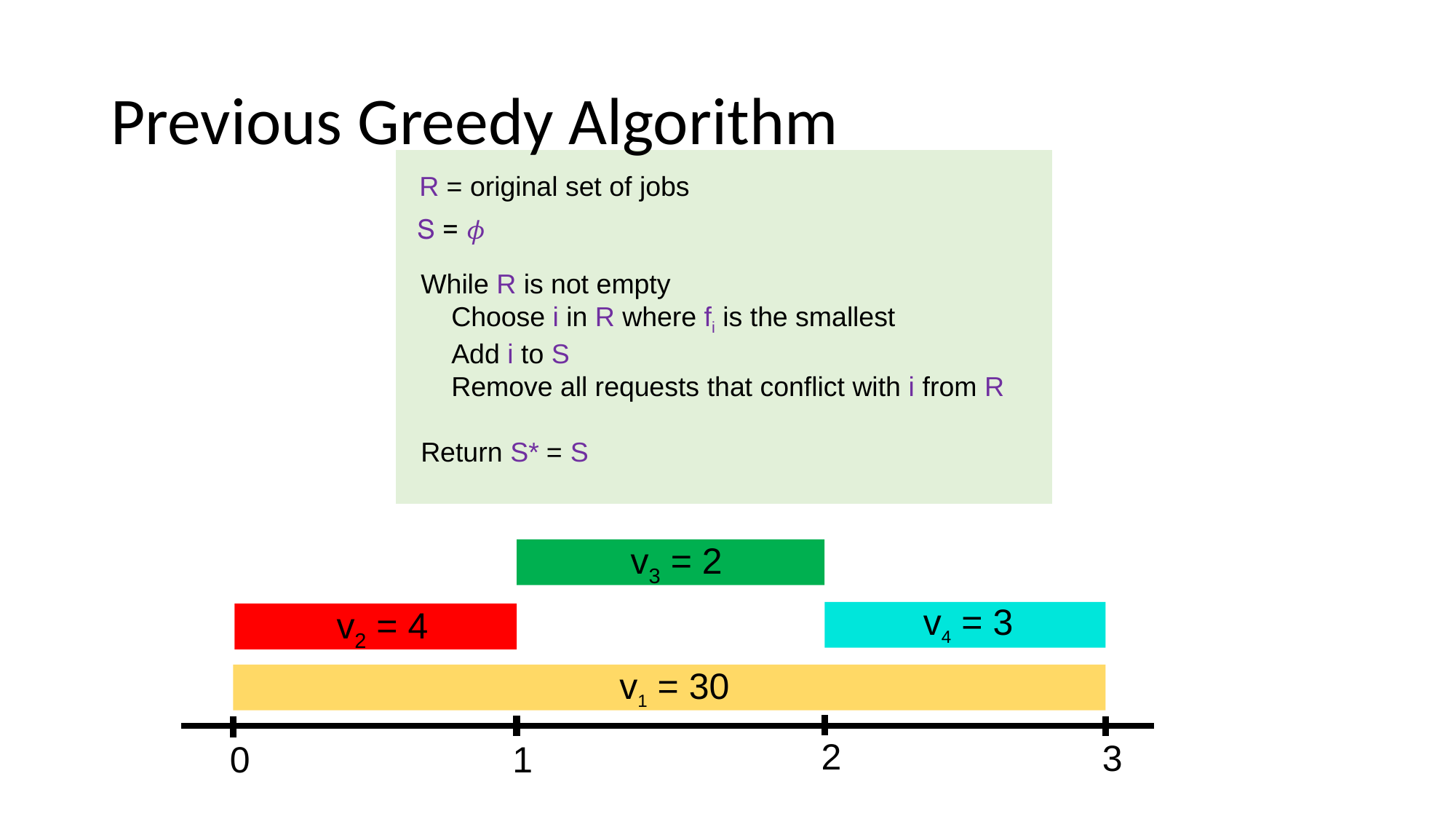

# Previous Greedy Algorithm

R = original set of jobs

While R is not empty
    Choose i in R where fi is the smallest
    Add i to S
    Remove all requests that conflict with i from R

Return S* = S

v3 = 2

v4 = 3

v2 = 4

v1 = 30

2
3
1
0